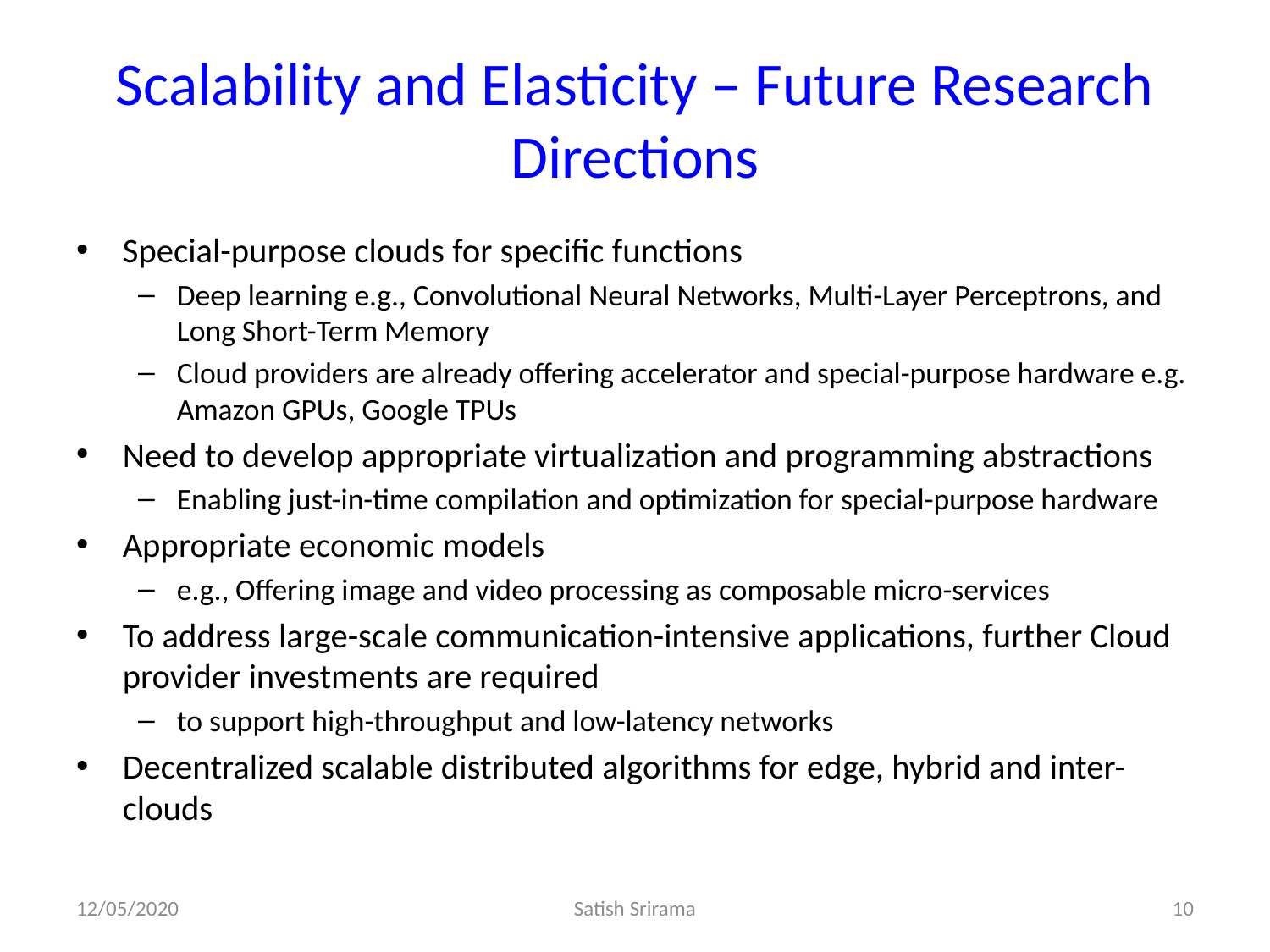

# Scalability and Elasticity – Future Research Directions
Special-purpose clouds for specific functions
Deep learning e.g., Convolutional Neural Networks, Multi-Layer Perceptrons, and Long Short-Term Memory
Cloud providers are already offering accelerator and special-purpose hardware e.g. Amazon GPUs, Google TPUs
Need to develop appropriate virtualization and programming abstractions
Enabling just-in-time compilation and optimization for special-purpose hardware
Appropriate economic models
e.g., Offering image and video processing as composable micro-services
To address large-scale communication-intensive applications, further Cloud provider investments are required
to support high-throughput and low-latency networks
Decentralized scalable distributed algorithms for edge, hybrid and inter-clouds

12/05/2020
Satish Srirama
10